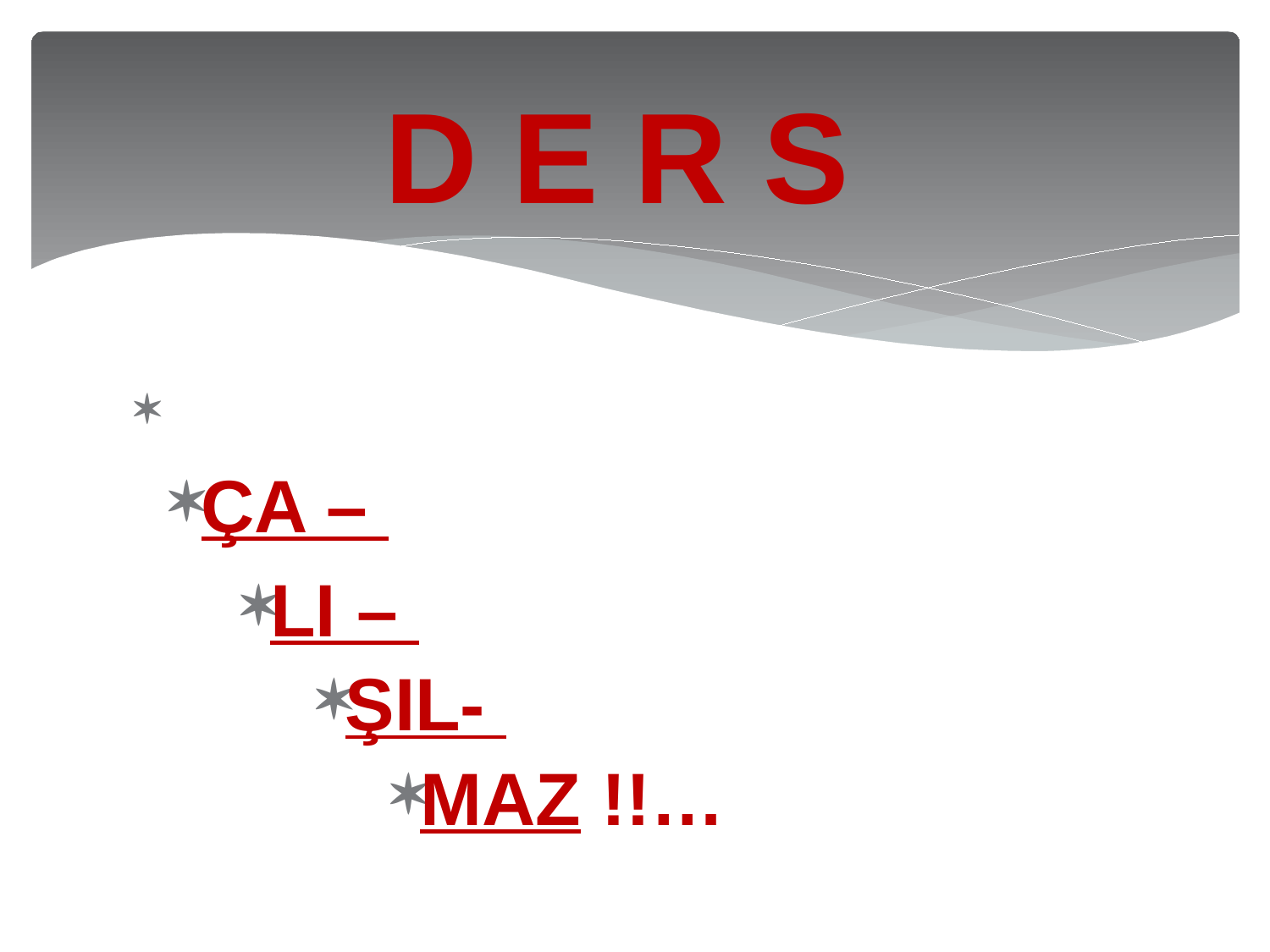

# D E R S

ÇA –
LI –
ŞIL-
MAZ !!…